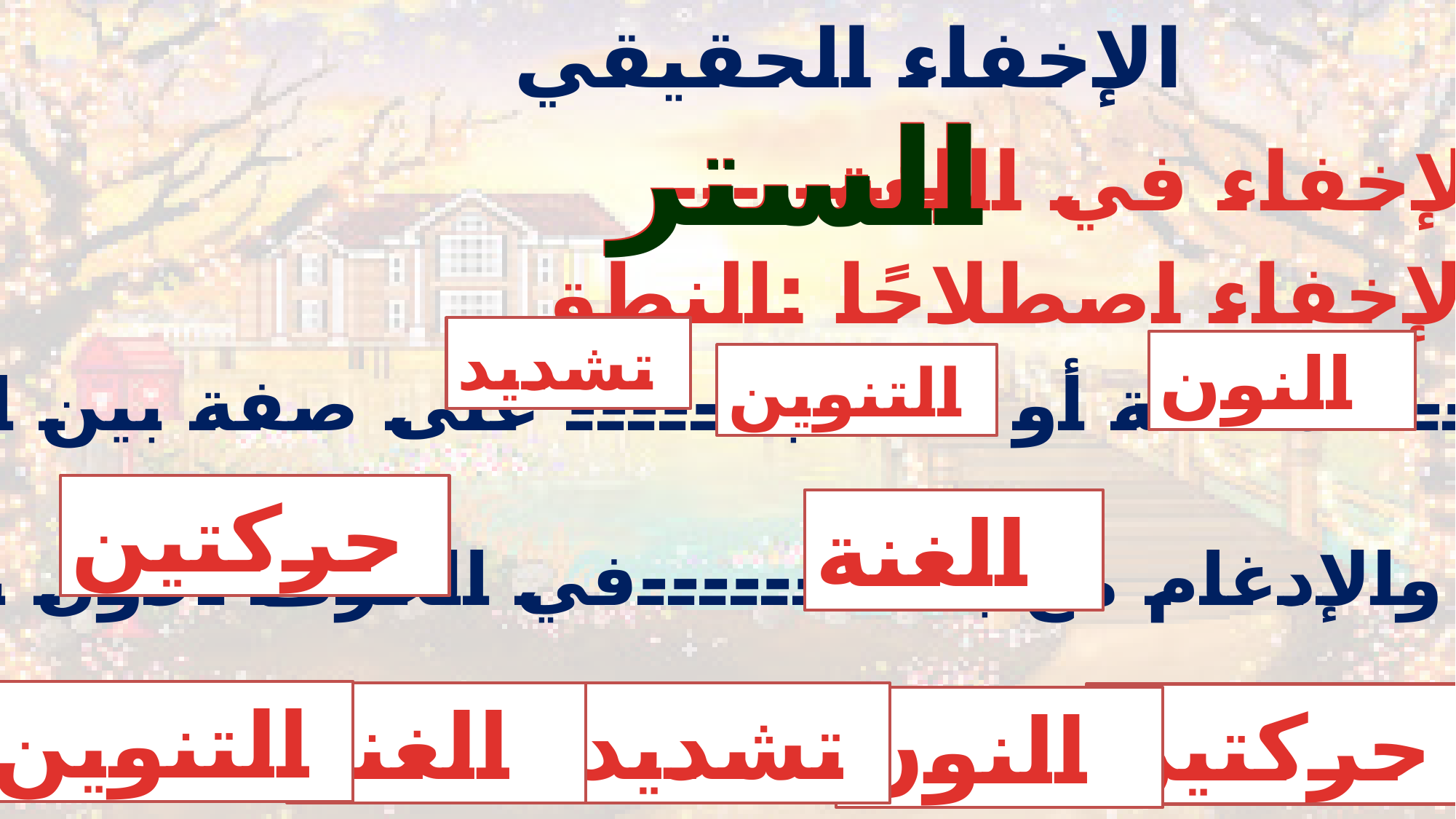

الإخفاء الحقيقي
الستر
الستر
---------
الإخفاء في اللغة :-
أما الإخفاء اصطلاحًا :النطق
تشديد
النون
التنوين
با-------- الساكنة أو ----- بلا----- على صفة بين الإظهار

والإدغام مع بقاء ------في الحرف الأول بمقدار ---------
حركتين
الغنة
التنوين
الغنة
تشديد
حركتين
النون